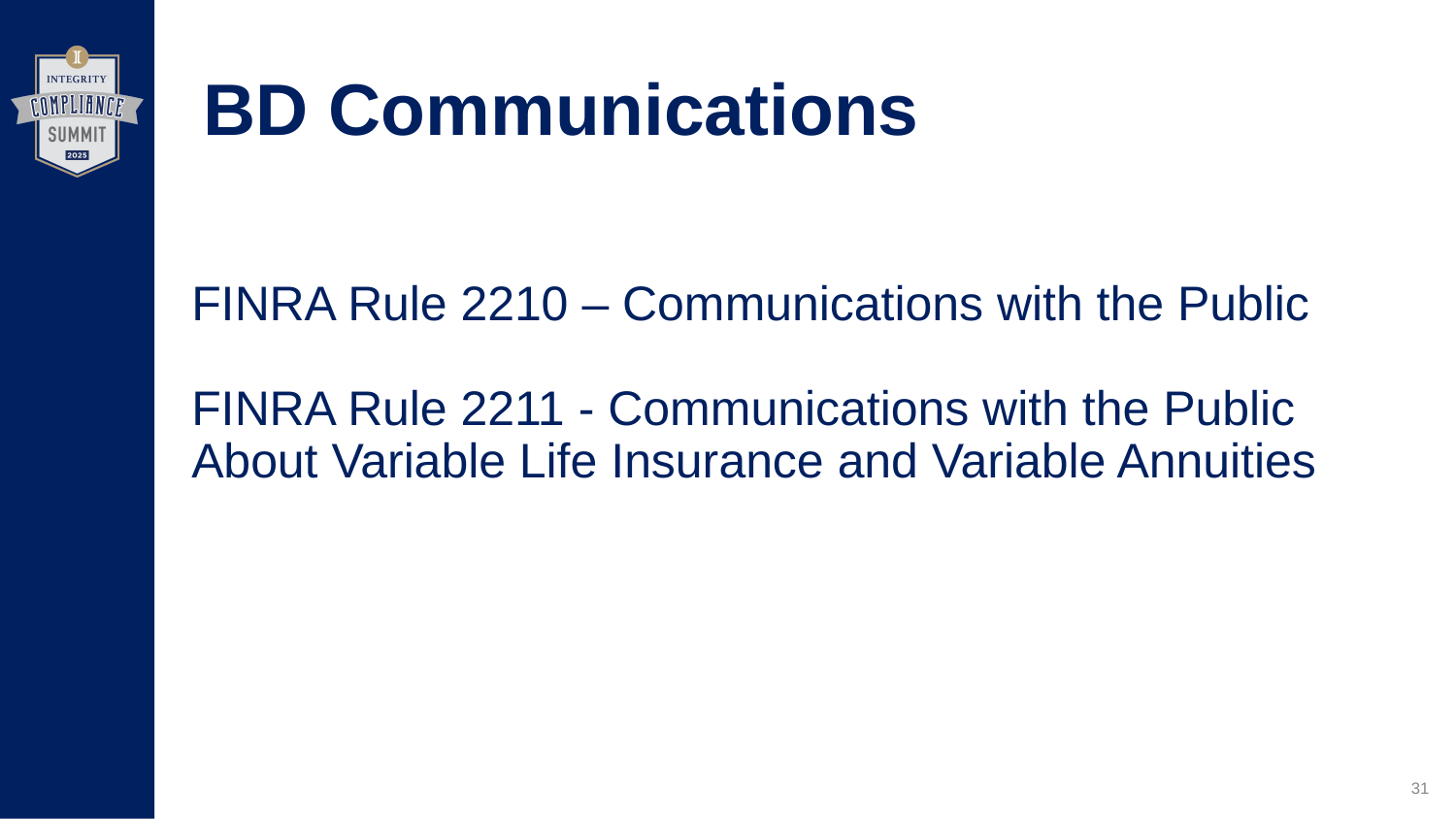

# BD Communications
FINRA Rule 2210 – Communications with the Public
FINRA Rule 2211 - Communications with the Public About Variable Life Insurance and Variable Annuities
31